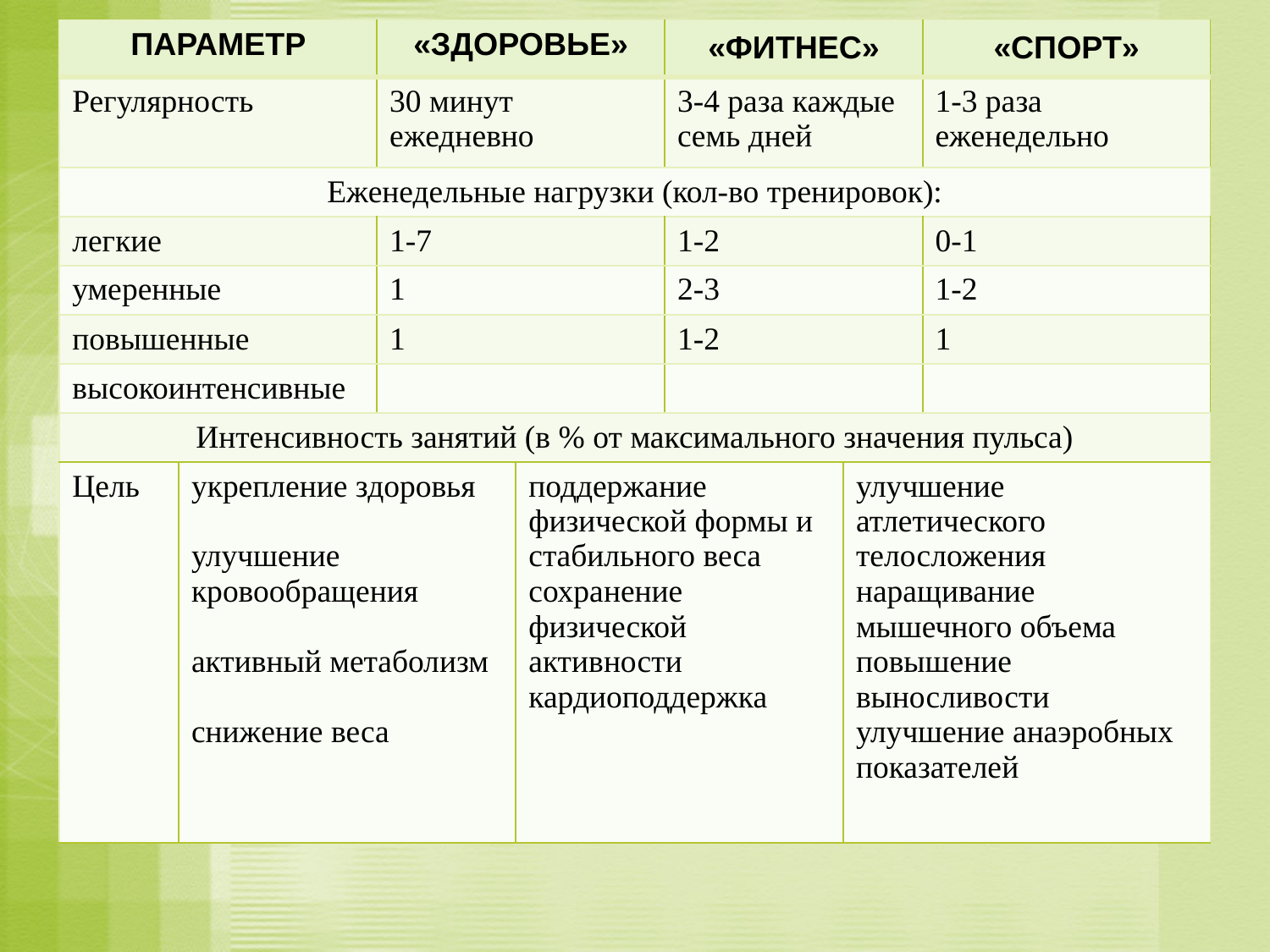

| Параметр |  | «Здоровье» |  | «Фитнес» |  | «спорт» |
| --- | --- | --- | --- | --- | --- | --- |
| Регулярность |  | 30 минут ежедневно |  | 3-4 раза каждые семь дней |  | 1-3 раза еженедельно |
| Еженедельные нагрузки (кол-во тренировок): |  |  |  |  |  |  |
| легкие |  | 1-7 |  | 1-2 |  | 0-1 |
| умеренные |  | 1 |  | 2-3 |  | 1-2 |
| повышенные |  | 1 |  | 1-2 |  | 1 |
| высокоинтенсивные |  |  |  |  |  |  |
| Интенсивность занятий (в % от максимального значения пульса) |  |  |  |  |  |  |
| Цель | укрепление здоровья улучшение кровообращения активный метаболизм снижение веса |  | поддержание физической формы и стабильного веса сохранение физической активности кардиоподдержка |  | улучшение атлетического телосложения наращивание мышечного объема повышение выносливости улучшение анаэробных показателей |  |